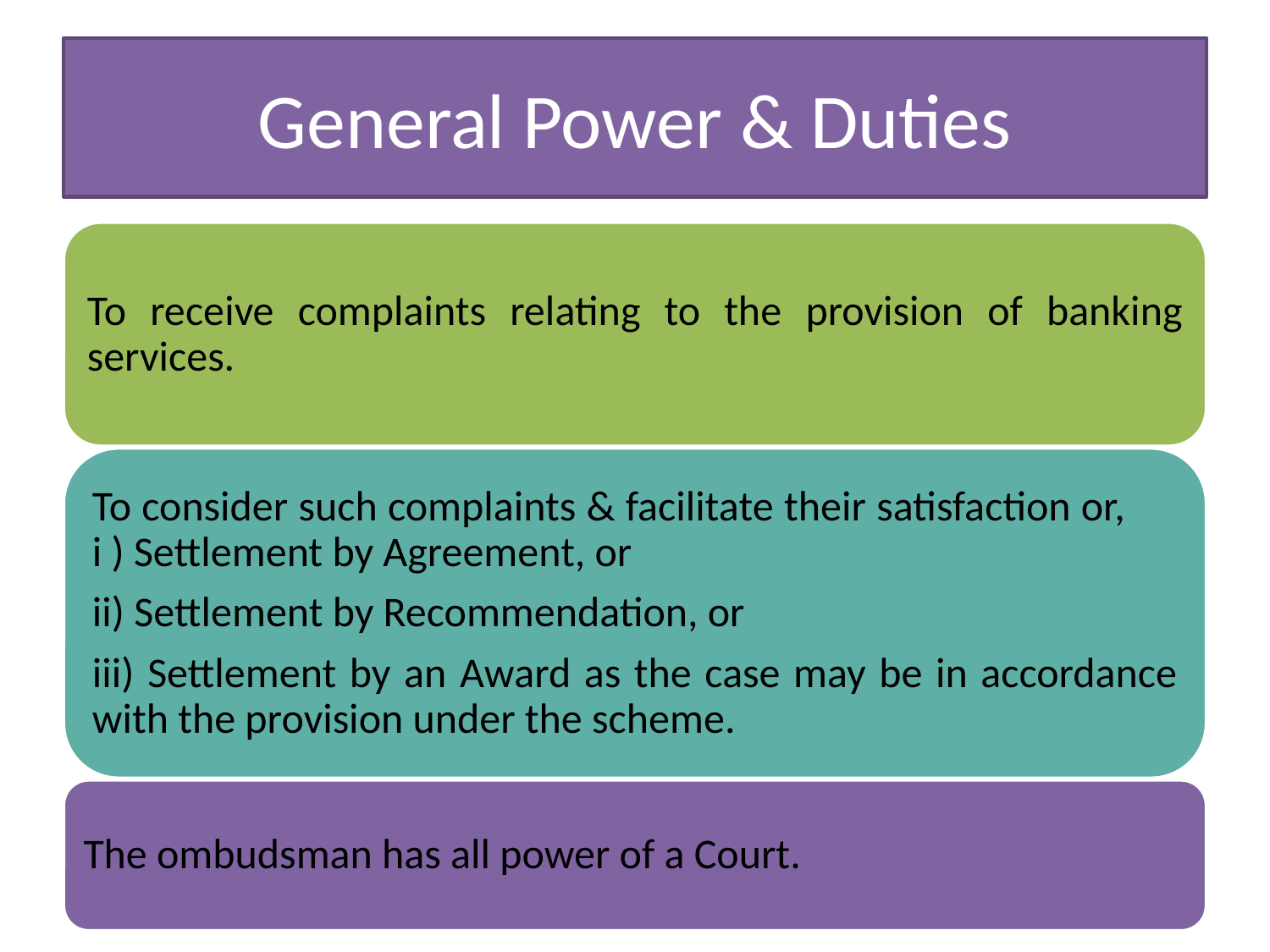

# General Power & Duties
To receive complaints relating to the provision of banking services.
To consider such complaints & facilitate their satisfaction or,      i ) Settlement by Agreement, or
ii) Settlement by Recommendation, or
iii) Settlement by an Award as the case may be in accordance with the provision under the scheme.
The ombudsman has all power of a Court.